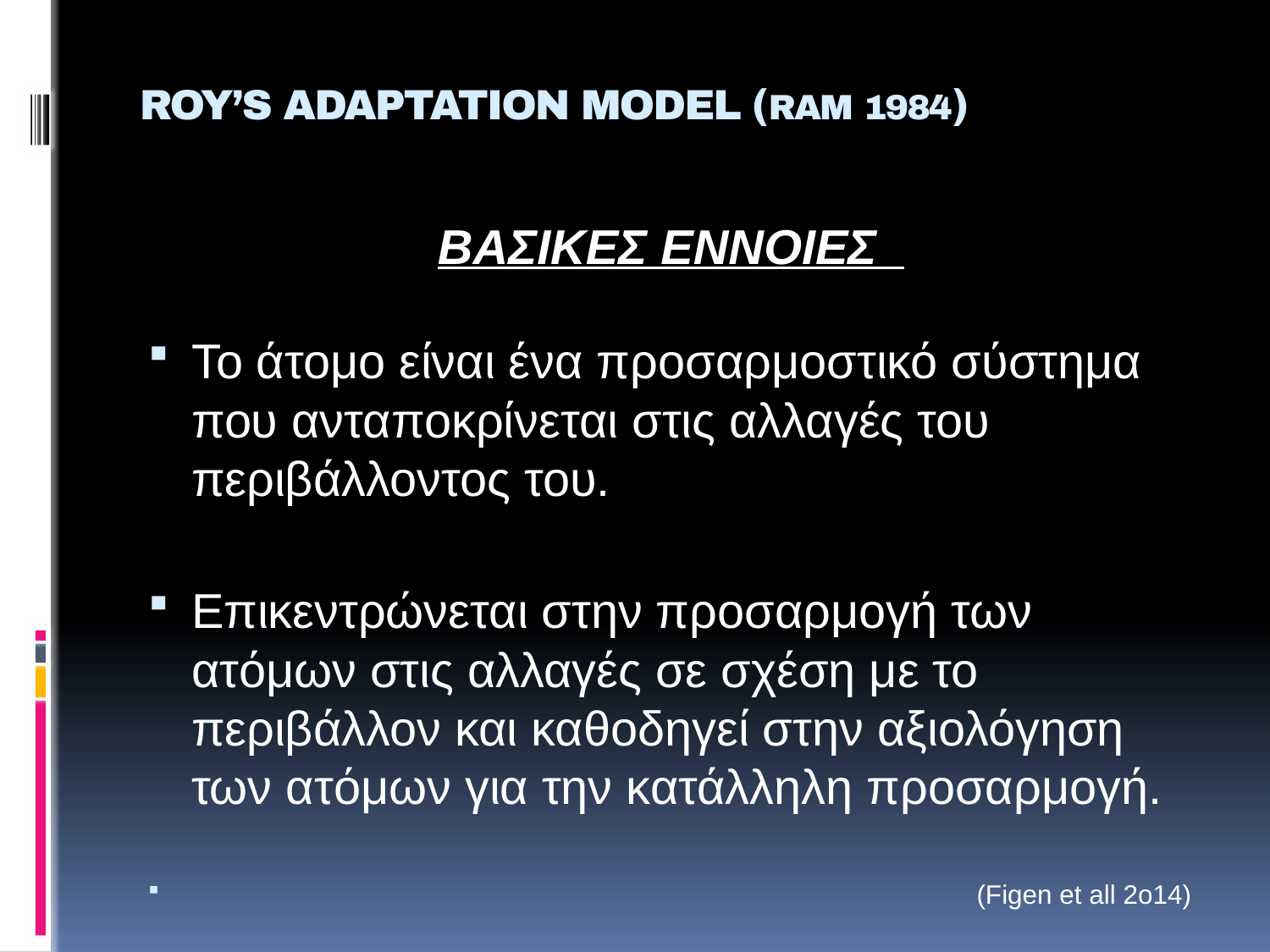

# ROY’S ADAPTATION MODEL (RAM 1984)

ΒΑΣΙΚΕΣ ΕΝΝΟΙΕΣ

Το άτομο είναι ένα προσαρμοστικό σύστημα που ανταποκρίνεται στις αλλαγές του περιβάλλοντος του.

Επικεντρώνεται στην προσαρμογή των ατόμων στις αλλαγές σε σχέση με το περιβάλλον και καθοδηγεί στην αξιολόγηση των ατόμων για την κατάλληλη προσαρμογή.

                                                                                                          (Figen et all 2o14)